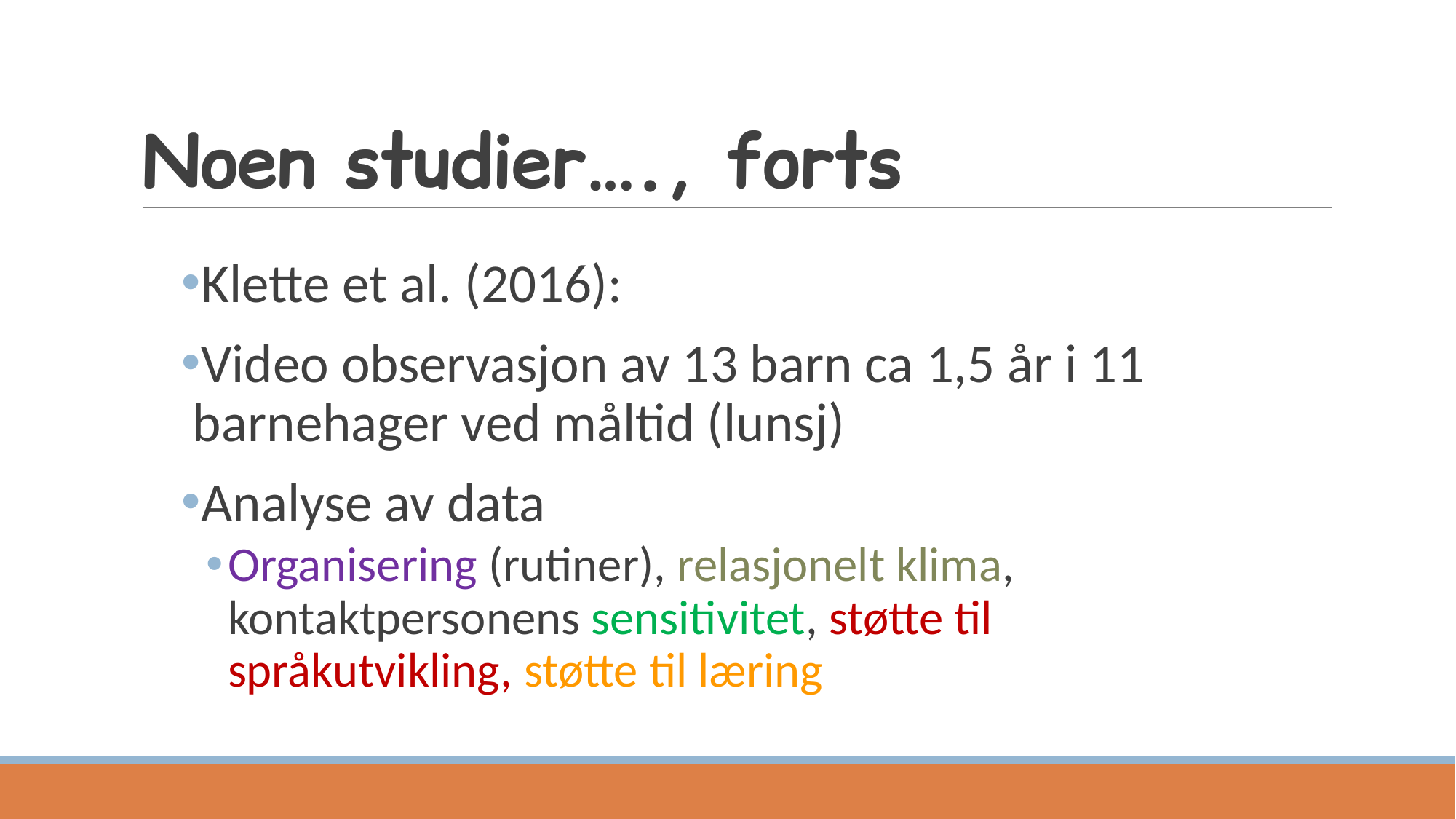

# Noen studier…., forts
Klette et al. (2016):
Video observasjon av 13 barn ca 1,5 år i 11 barnehager ved måltid (lunsj)
Analyse av data
Organisering (rutiner), relasjonelt klima, kontaktpersonens sensitivitet, støtte til språkutvikling, støtte til læring